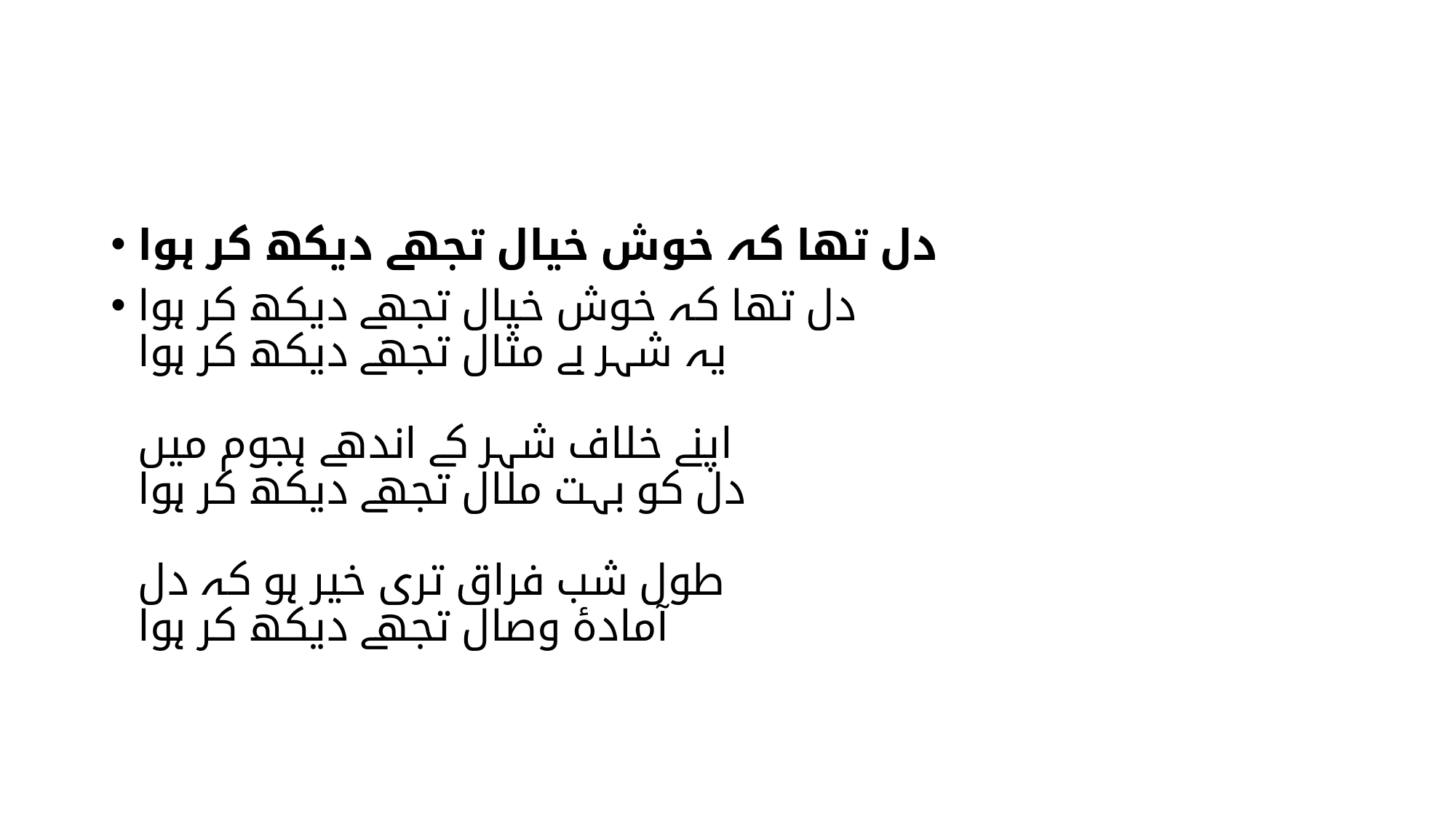

#
دل تھا کہ خوش خیال تجھے دیکھ کر ہوا
دل تھا کہ خوش خیال تجھے دیکھ کر ہوا
یہ شہر بے مثال تجھے دیکھ کر ہوا
اپنے خلاف شہر کے اندھے ہجوم میں
دل کو بہت ملال تجھے دیکھ کر ہوا
طول شب فراق تری خیر ہو کہ دل
آمادۂ وصال تجھے دیکھ کر ہوا